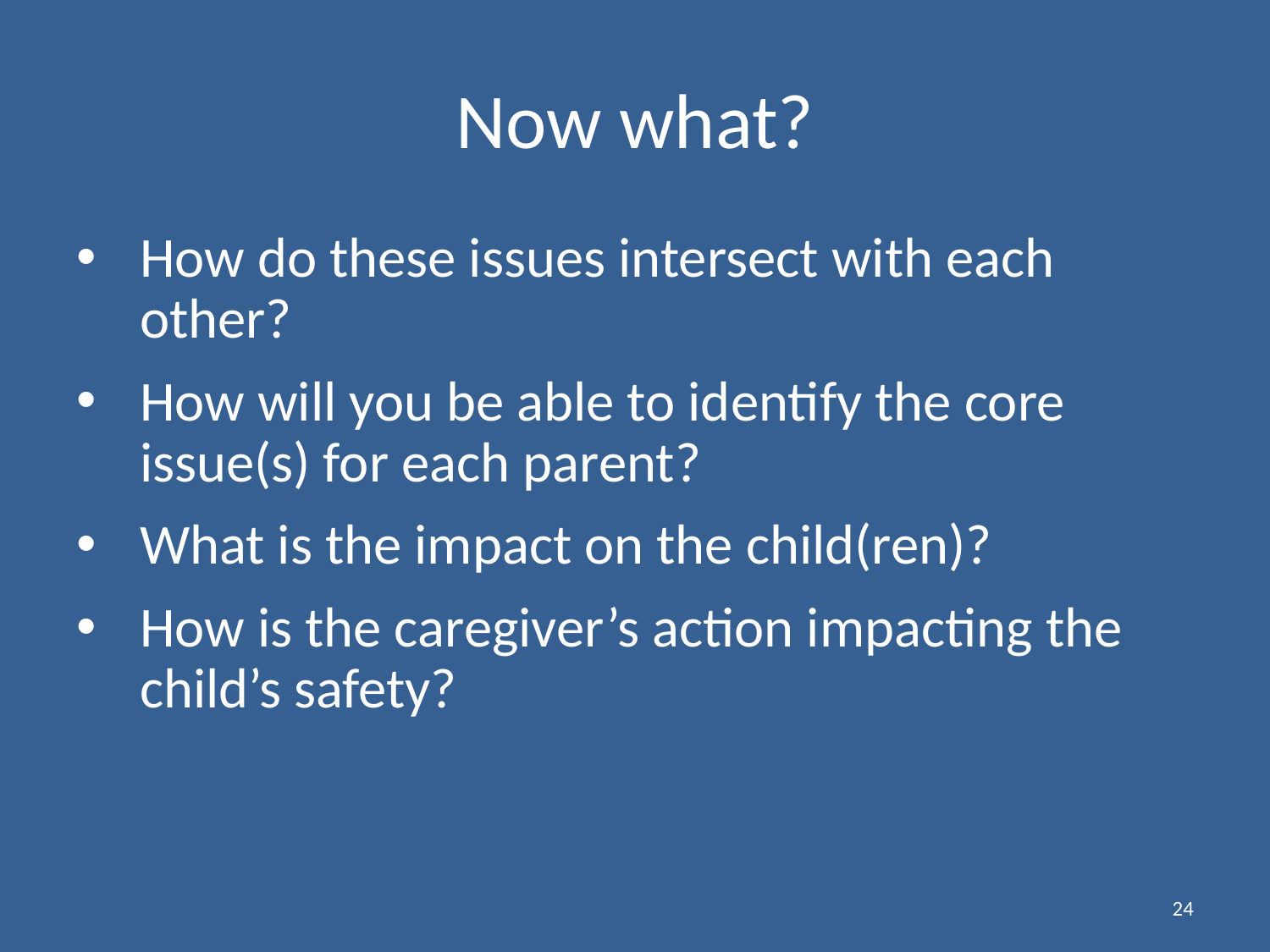

# Now what?
How do these issues intersect with each other?
How will you be able to identify the core issue(s) for each parent?
What is the impact on the child(ren)?
How is the caregiver’s action impacting the child’s safety?

24